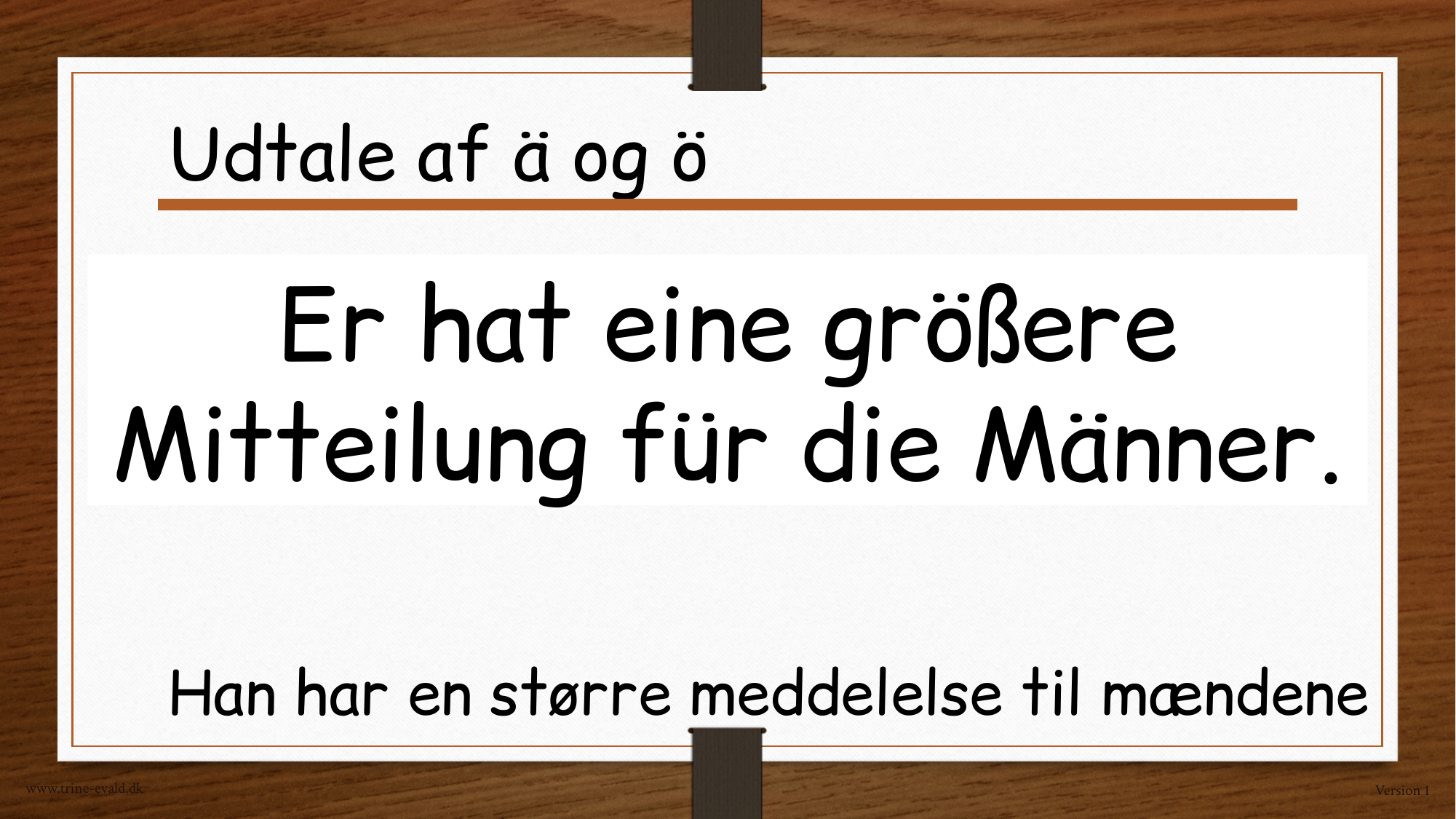

Udtale af ä og ö
Er hat eine größere Mitteilung für die Männer.
Han har en større meddelelse til mændene
www.trine-evald.dk
Version 1